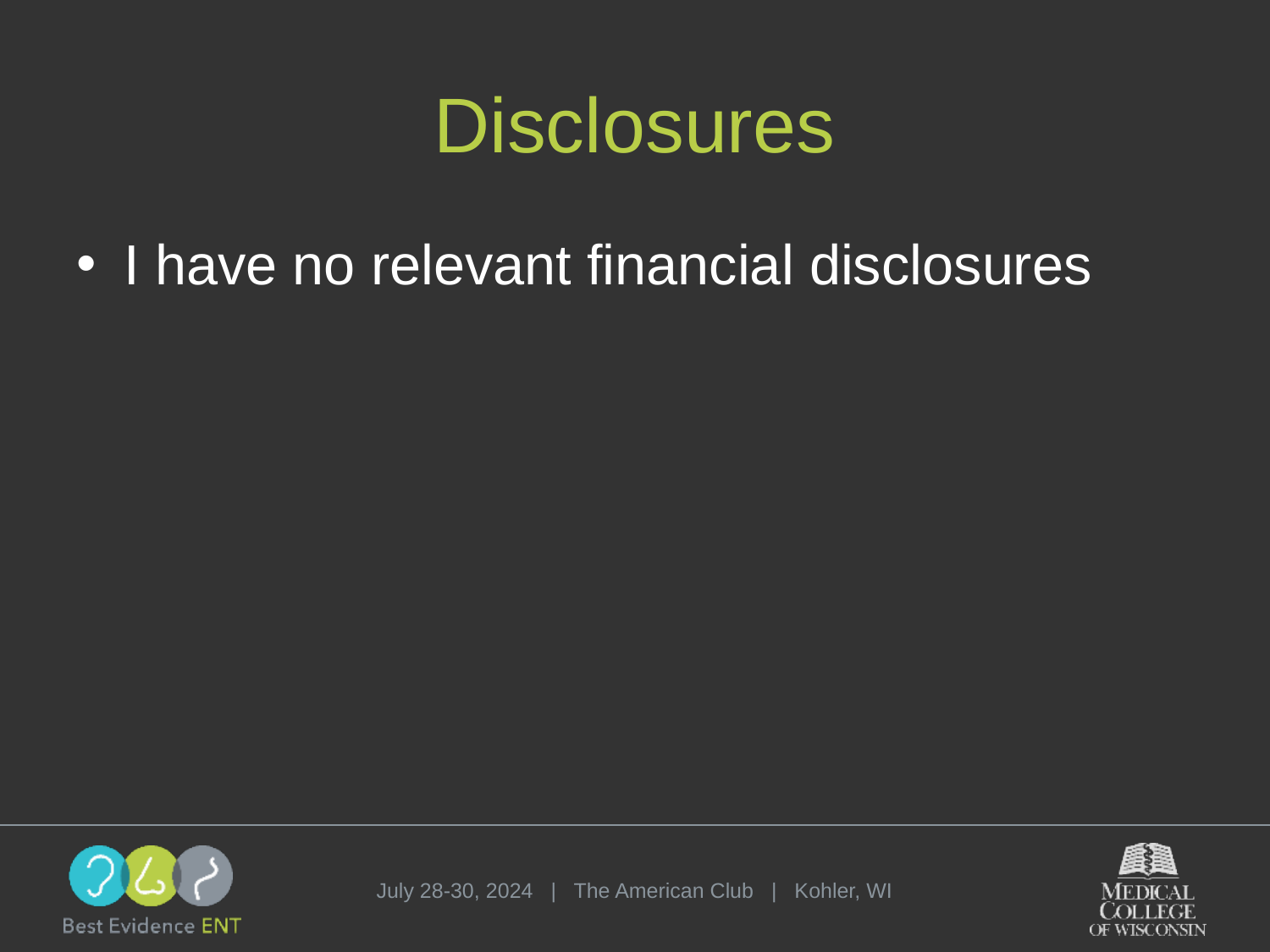

# Disclosures
I have no relevant financial disclosures
July 28-30, 2024   |   The American Club   |   Kohler, WI